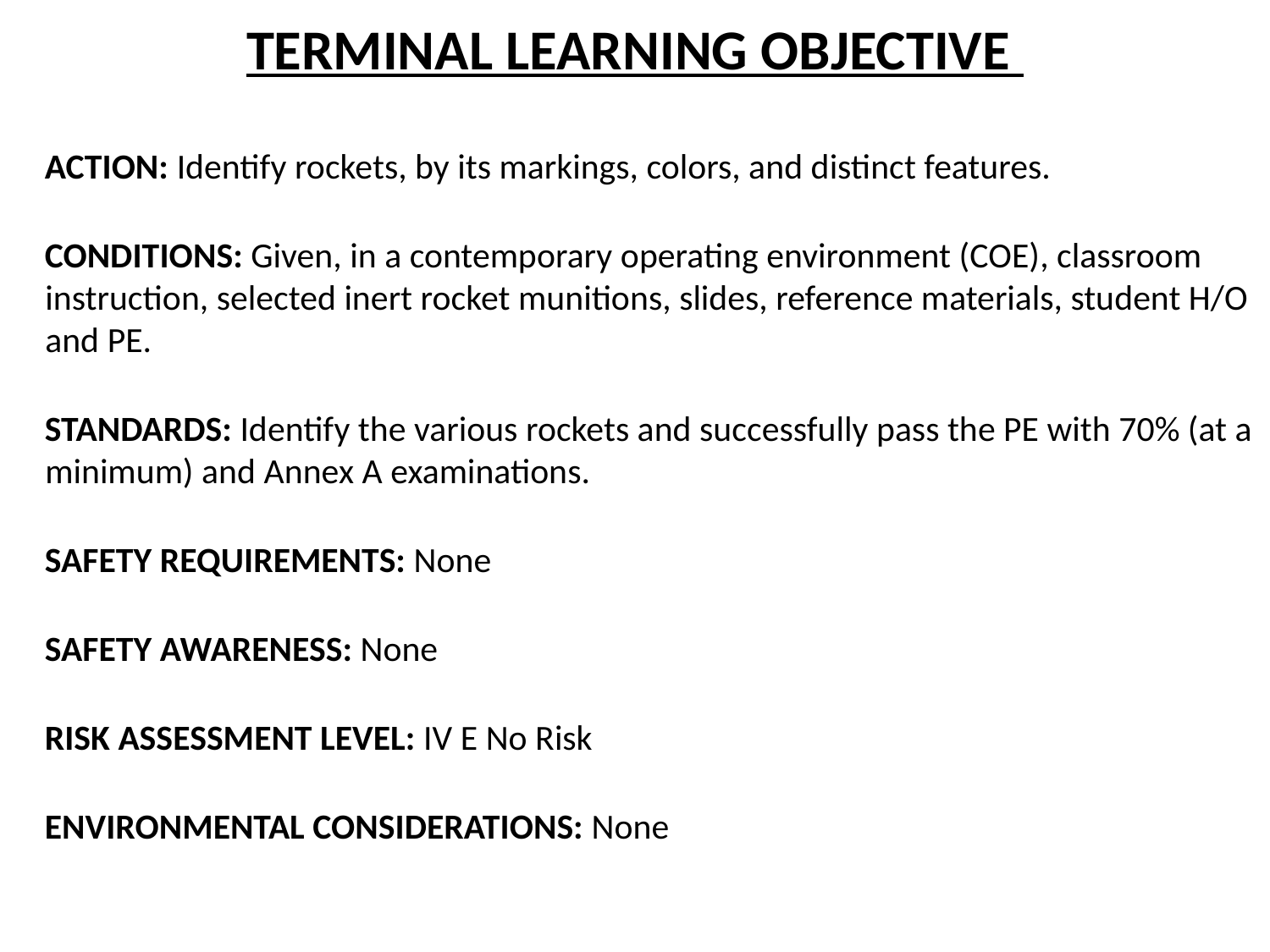

# TERMINAL LEARNING OBJECTIVE
    ACTION: Identify rockets, by its markings, colors, and distinct features.

    CONDITIONS: Given, in a contemporary operating environment (COE), classroom instruction, selected inert rocket munitions, slides, reference materials, student H/O and PE.

    STANDARDS: Identify the various rockets and successfully pass the PE with 70% (at a minimum) and Annex A examinations.

    SAFETY REQUIREMENTS: None

    SAFETY AWARENESS: None

    RISK ASSESSMENT LEVEL: IV E No Risk

    ENVIRONMENTAL CONSIDERATIONS: None